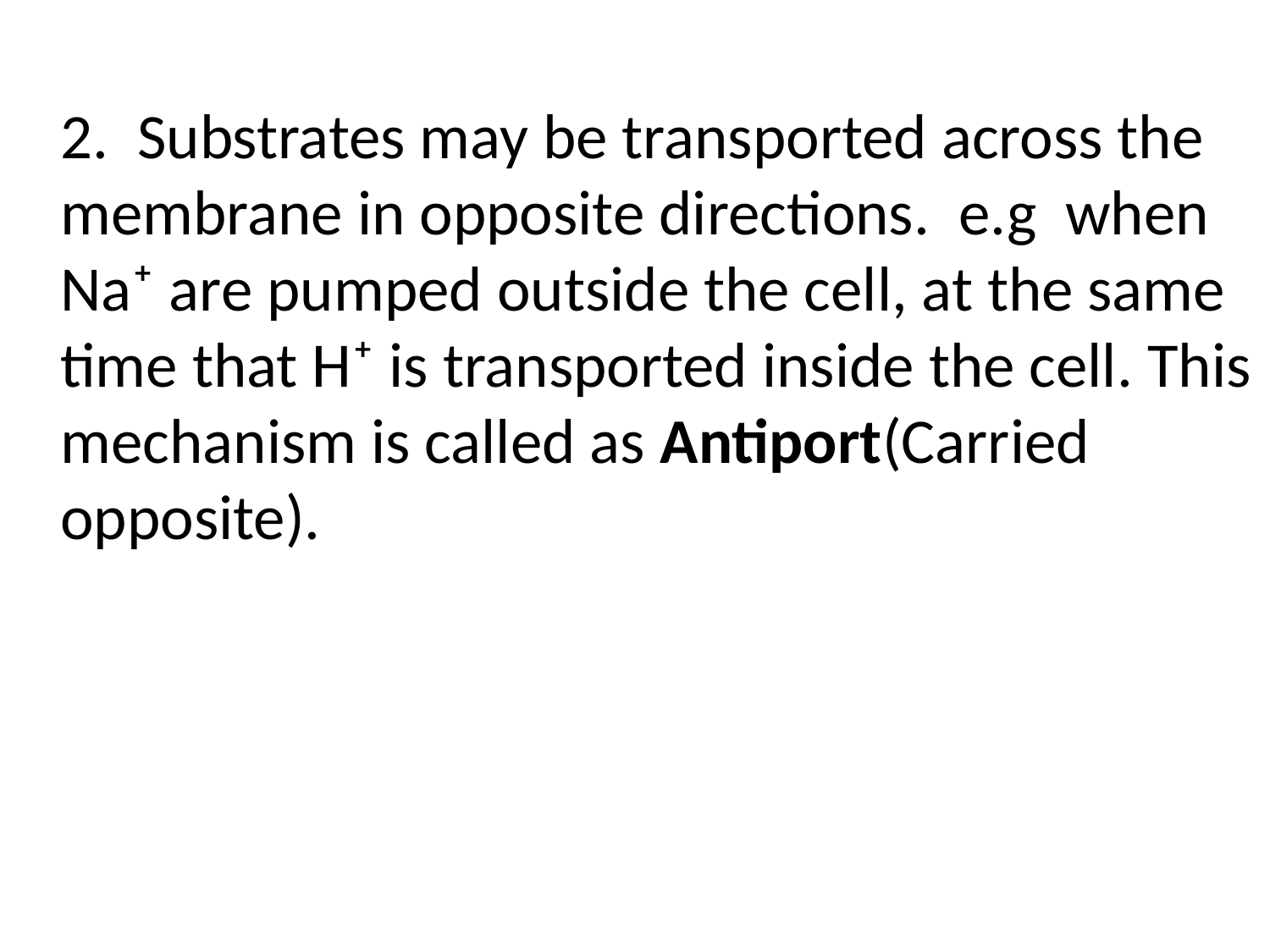

2.  Substrates may be transported across the membrane in opposite directions.  e.g  when  Na⁺ are pumped outside the cell, at the same time that H⁺ is transported inside the cell. This mechanism is called as Antiport(Carried opposite).